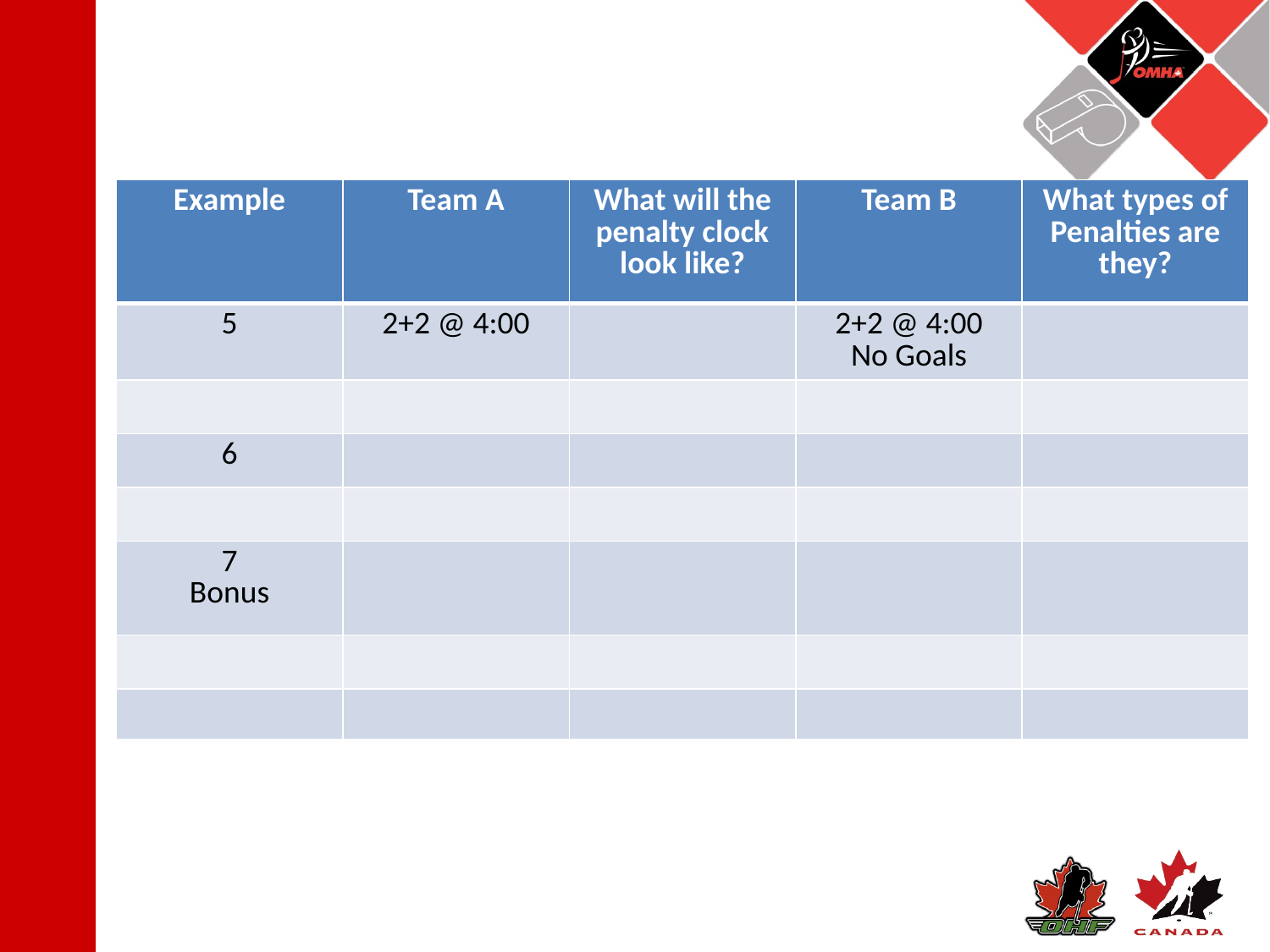

| Example | Team A | What will the penalty clock look like? | Team B | What types of Penalties are they? |
| --- | --- | --- | --- | --- |
| 5 | 2+2 @ 4:00 |  | 2+2 @ 4:00 No Goals |  |
|  |  |  |  |  |
| 6 |  |  |  |  |
|  |  |  |  |  |
| 7 Bonus |  |  |  |  |
|  |  |  |  |  |
|  |  |  |  |  |